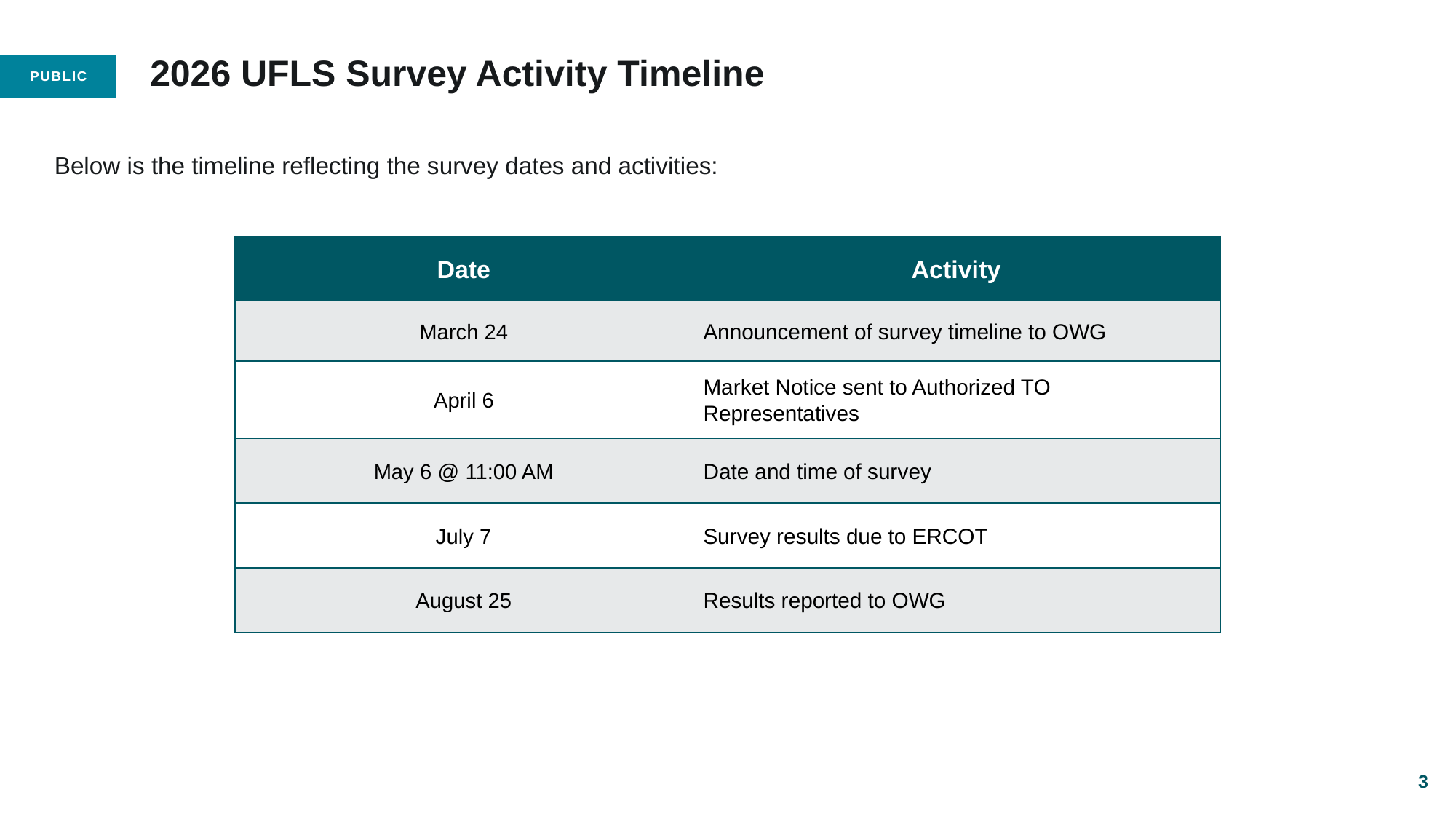

# 2026 UFLS Survey Activity Timeline​
Below is the timeline reflecting the survey dates and activities:​
| Date​ | Activity​ |
| --- | --- |
| March 24 | Announcement of survey timeline to OWG​ |
| April 6 | Market Notice sent to Authorized TO Representatives​ |
| May 6 @ 11:00 AM​ | Date and time of survey​ |
| July 7 | Survey results due to ERCOT​ |
| August 25 | Results reported to OWG​ |
3